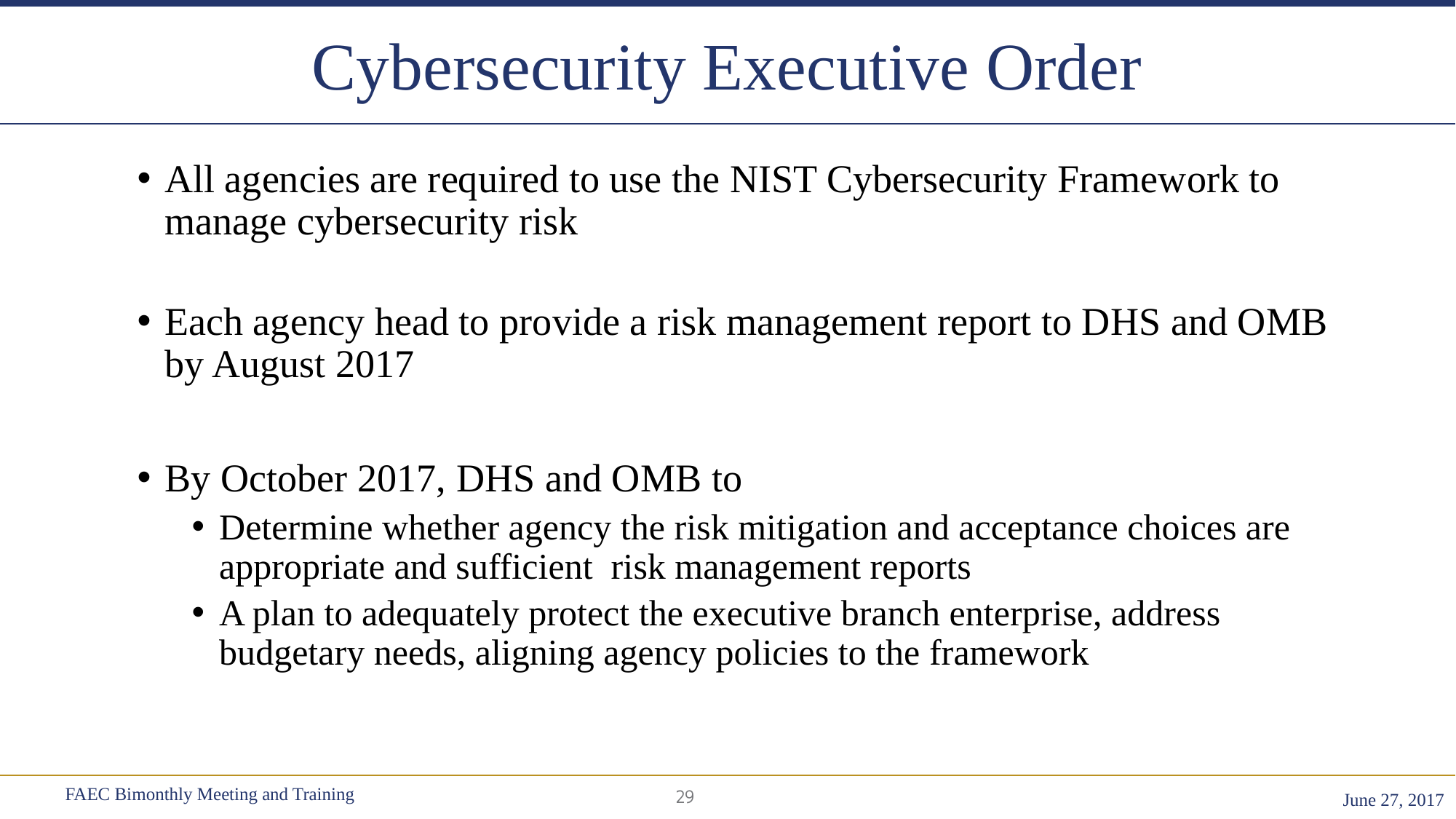

# Cybersecurity Executive Order
All agencies are required to use the NIST Cybersecurity Framework to manage cybersecurity risk

Each agency head to provide a risk management report to DHS and OMB by August 2017

By October 2017, DHS and OMB to
Determine whether agency the risk mitigation and acceptance choices are appropriate and sufficient  risk management reports
A plan to adequately protect the executive branch enterprise, address budgetary needs, aligning agency policies to the framework

FAEC Bimonthly Meeting and Training
29
June 27, 2017